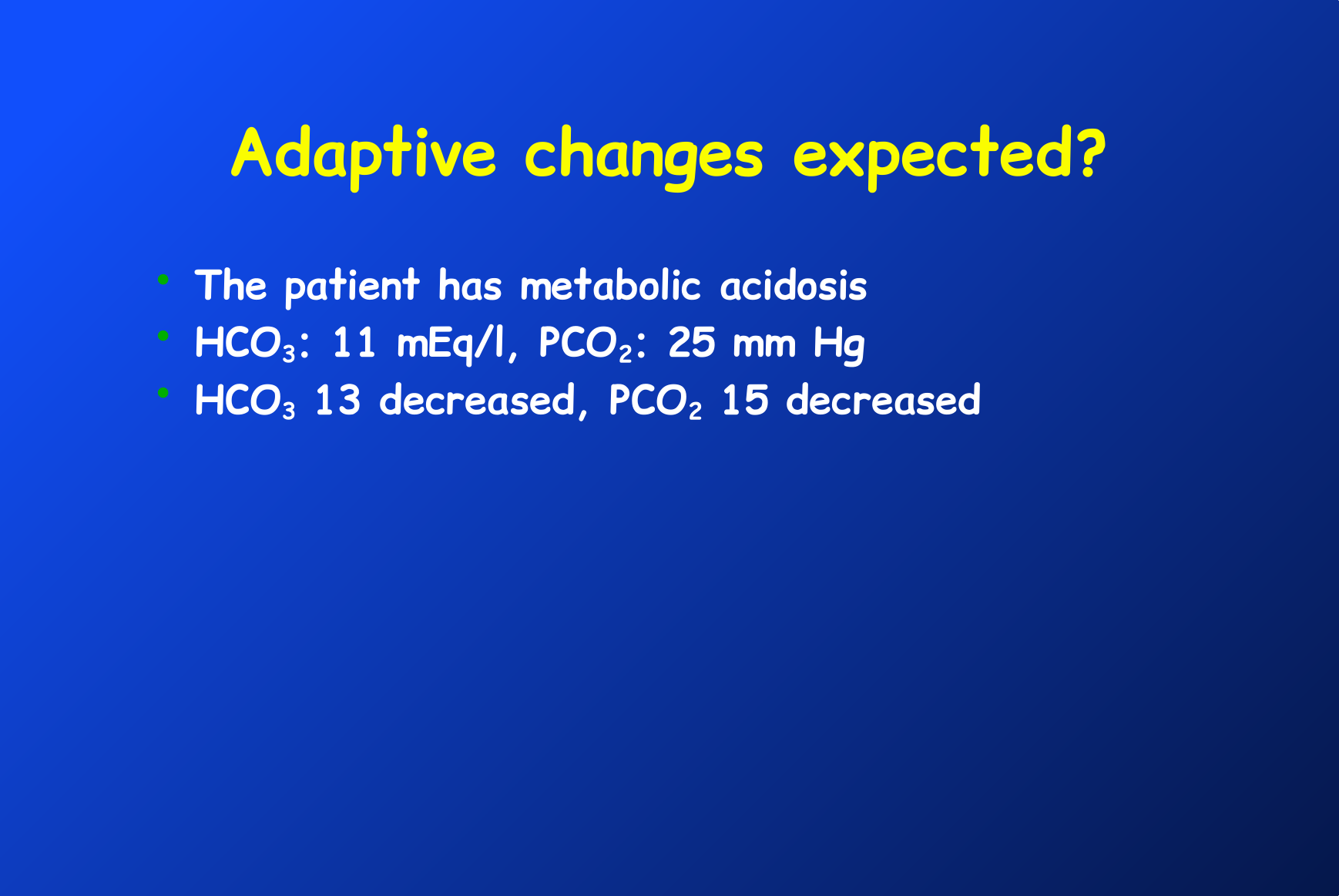

# Adaptive changes expected?
The patient has metabolic acidosis
HCO3: 11 mEq/l, PCO2: 25 mm Hg
HCO3 13 decreased, PCO2 15 decreased